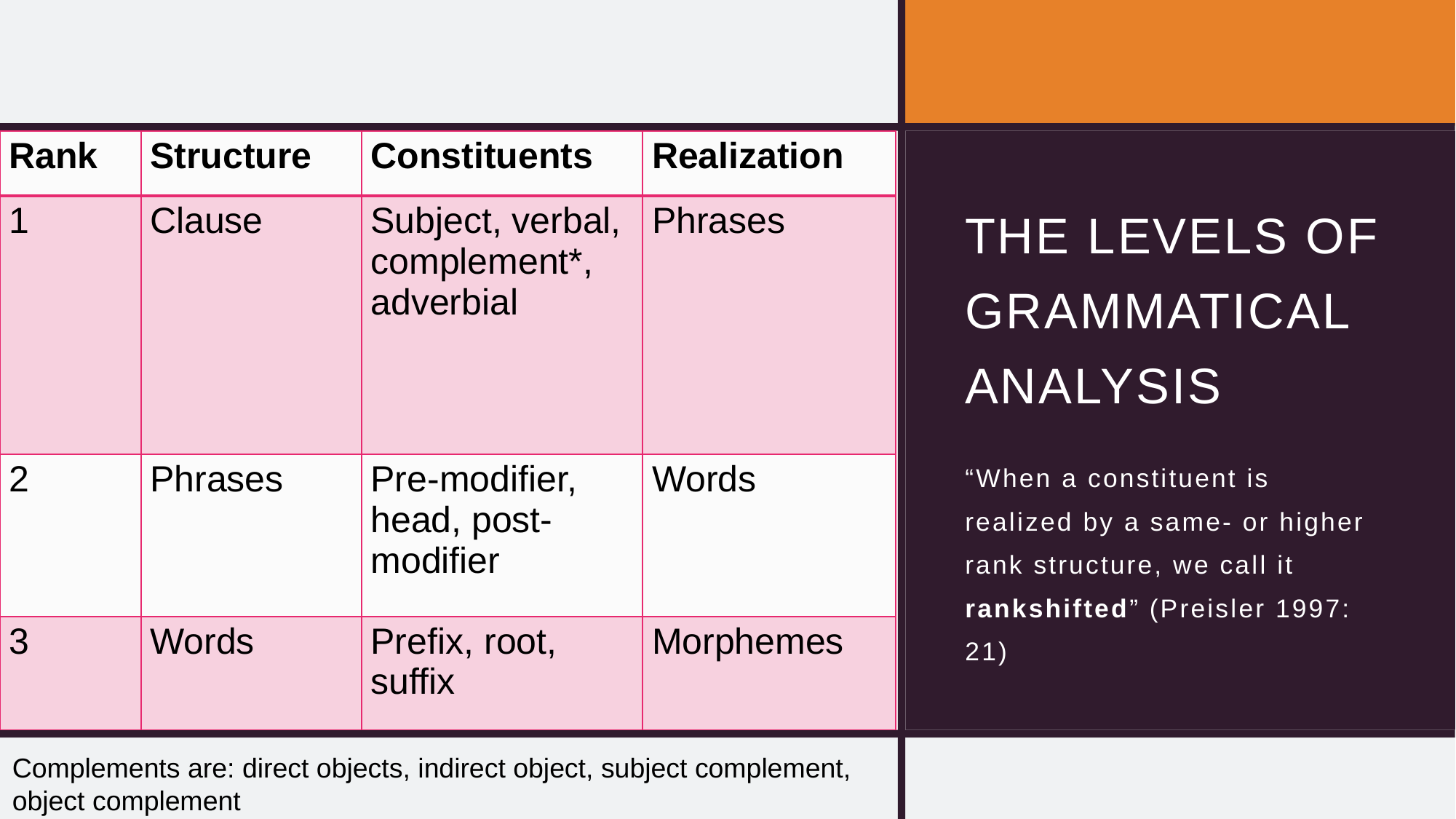

| Rank | Structure | Constituents | Realization |
| --- | --- | --- | --- |
| 1 | Clause | Subject, verbal, complement\*, adverbial | Phrases |
| 2 | Phrases | Pre-modifier, head, post-modifier | Words |
| 3 | Words | Prefix, root, suffix | Morphemes |

The levels of grammatical analysis

“When a constituent is realized by a same- or higher rank structure, we call it rankshifted” (Preisler 1997: 21)

Complements are: direct objects, indirect object, subject complement, object complement